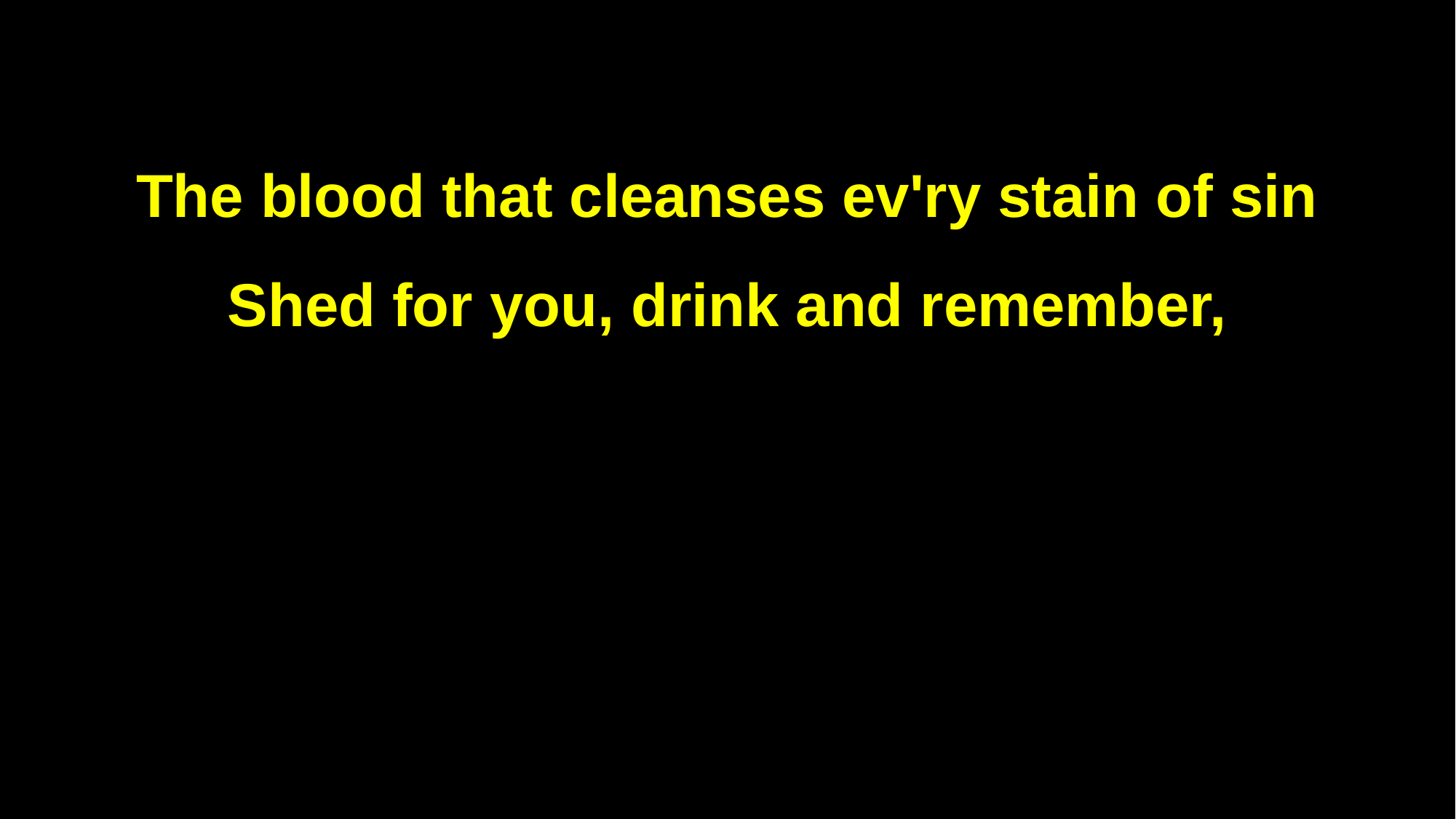

The blood that cleanses ev'ry stain of sin
Shed for you, drink and remember,